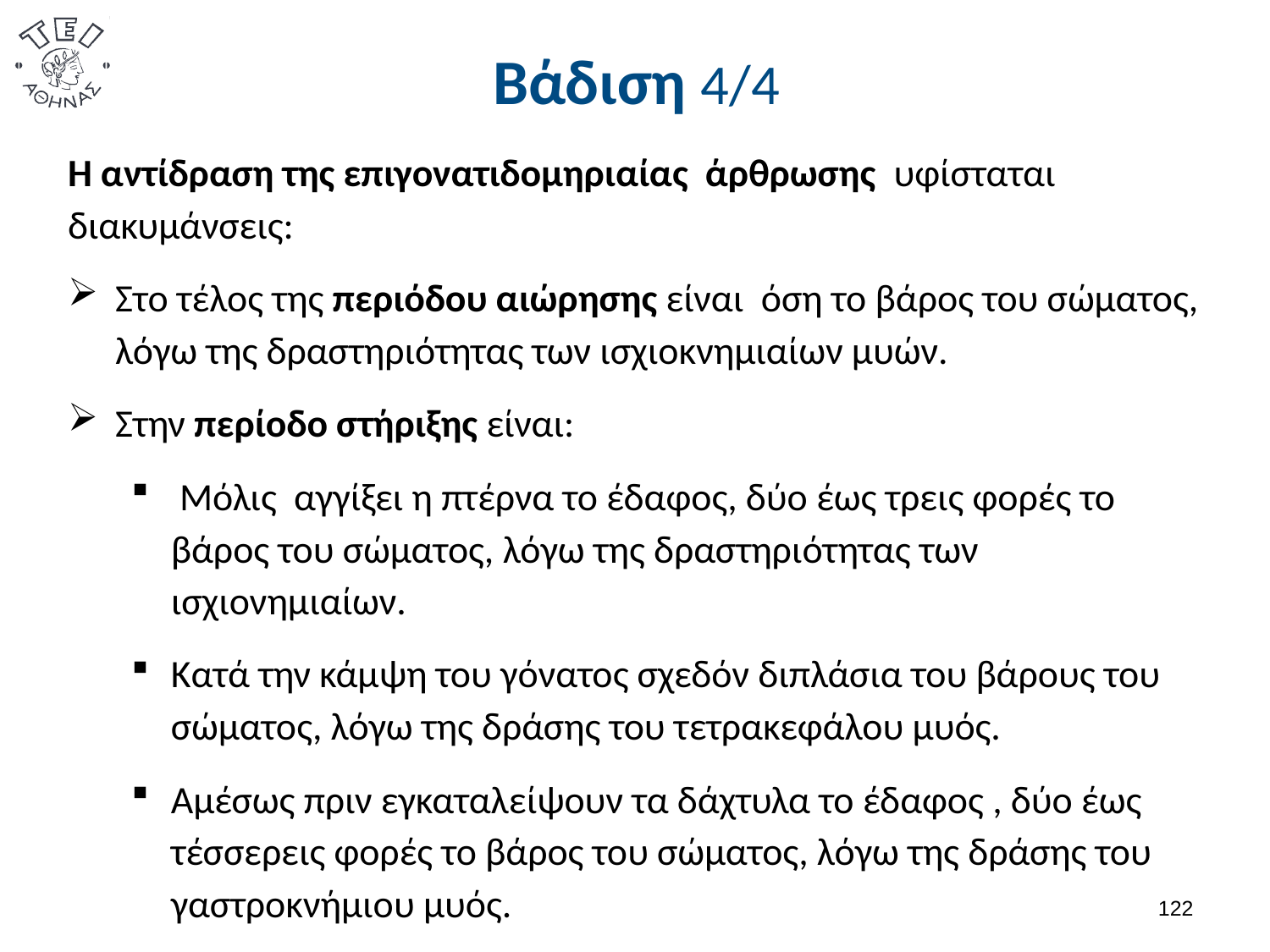

# Βάδιση 4/4
Η αντίδραση της επιγονατιδομηριαίας  άρθρωσης  υφίσταται διακυμάνσεις:
Στο τέλος της περιόδου αιώρησης είναι  όση το βάρος του σώματος, λόγω της δραστηριότητας των ισχιοκνημιαίων μυών.
Στην περίοδο στήριξης είναι:
 Μόλις  αγγίξει η πτέρνα το έδαφος, δύο έως τρεις φορές το βάρος του σώματος, λόγω της δραστηριότητας των ισχιονημιαίων.
Κατά την κάμψη του γόνατος σχεδόν διπλάσια του βάρους του σώματος, λόγω της δράσης του τετρακεφάλου μυός.
Αμέσως πριν εγκαταλείψουν τα δάχτυλα το έδαφος , δύο έως τέσσερεις φορές το βάρος του σώματος, λόγω της δράσης του γαστροκνήμιου μυός.

122